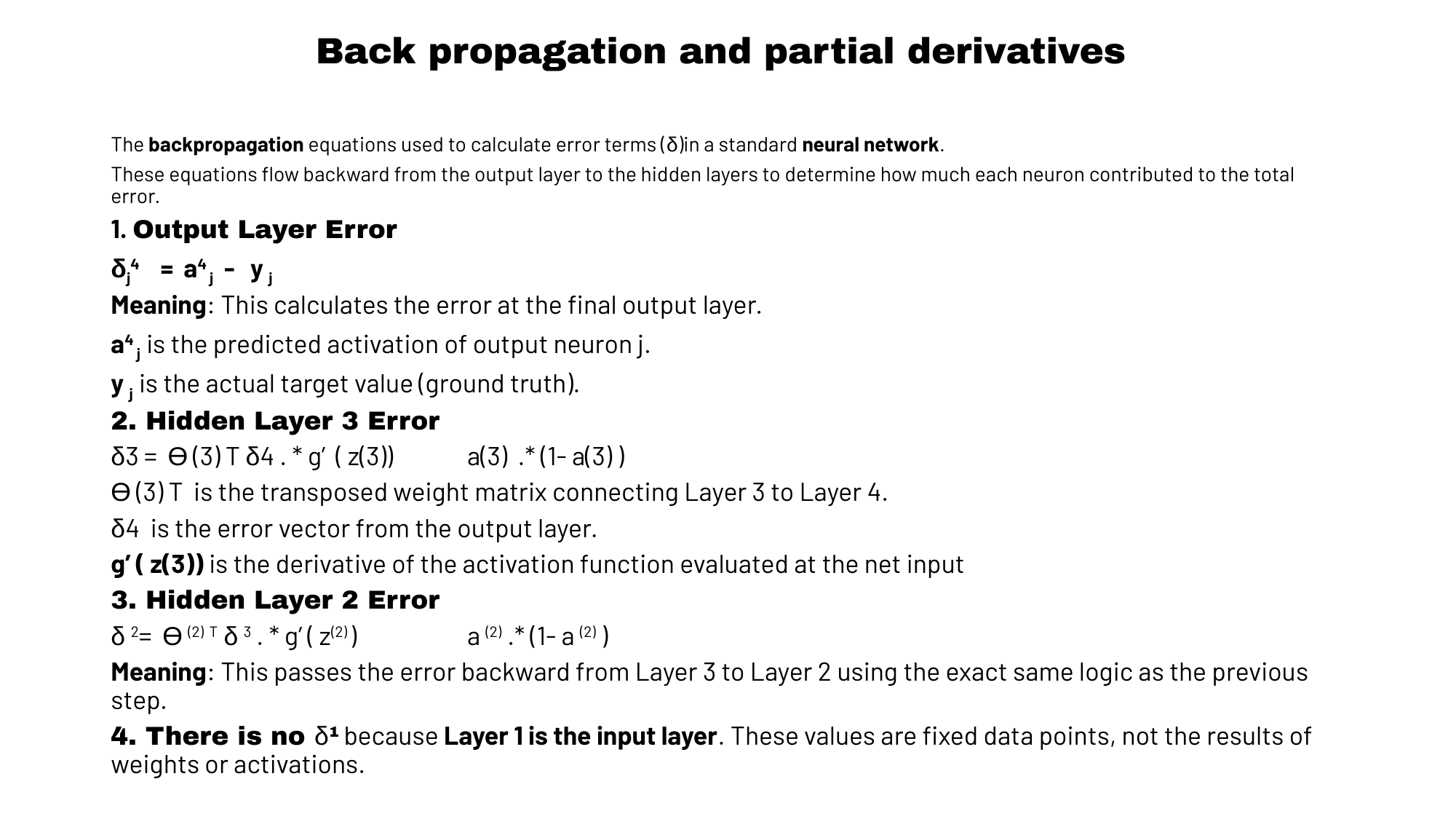

# Back propagation and partial derivatives
The backpropagation equations used to calculate error terms (δ)in a standard neural network.
These equations flow backward from the output layer to the hidden layers to determine how much each neuron contributed to the total error.
1. Output Layer Error
δj4    =  a4 j  -   y j
Meaning: This calculates the error at the final output layer.
a4 j  is the predicted activation of output neuron j.
y j  is the actual target value (ground truth).
2. Hidden Layer 3 Error
δ3 =  ϴ (3) T δ4 . * g’  ( z(3)) 		   a(3)  .* (1- a(3) )
ϴ (3) T  is the transposed weight matrix connecting Layer 3 to Layer 4.
δ4  is the error vector from the output layer.
g’ ( z(3)) is the derivative of the activation function evaluated at the net input
3. Hidden Layer 2 Error
δ 2=  ϴ (2)  T  δ 3 . * g’ ( z(2) )		   a (2)  .* (1- a (2) )
Meaning: This passes the error backward from Layer 3 to Layer 2 using the exact same logic as the previous step.
4. There is no δ1 because Layer 1 is the input layer. These values are fixed data points, not the results of weights or activations.